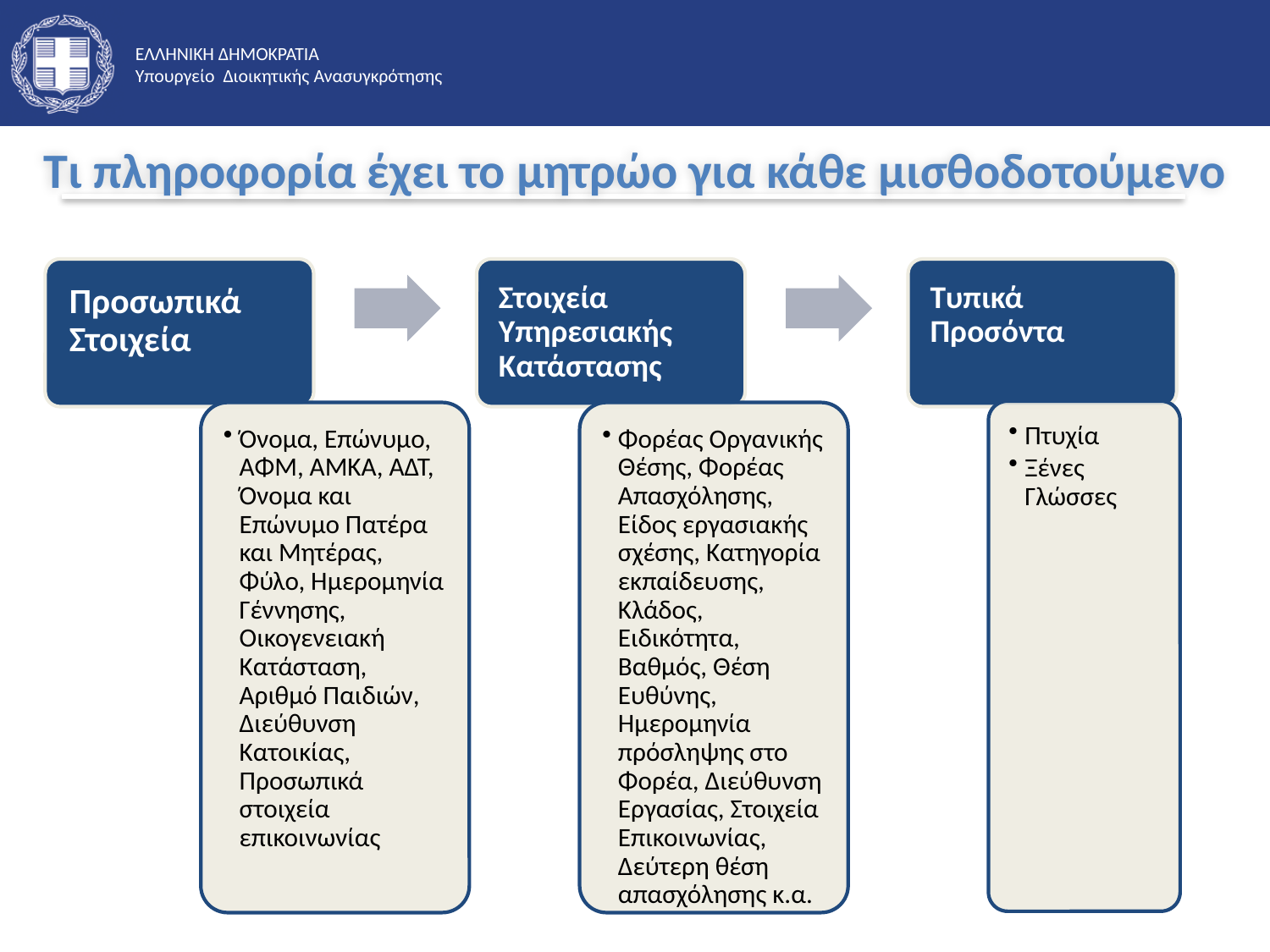

# Τι πληροφορία έχει το μητρώο για κάθε μισθοδοτούμενο
Προσωπικά Στοιχεία
Όνομα, Επώνυμο, ΑΦΜ, ΑΜΚΑ, ΑΔΤ, Όνομα και Επώνυμο Πατέρα και Μητέρας, Φύλο, Ημερομηνία Γέννησης, Οικογενειακή Κατάσταση, Αριθμό Παιδιών, Διεύθυνση Κατοικίας, Προσωπικά στοιχεία επικοινωνίας

Στοιχεία Υπηρεσιακής Κατάστασης
Φορέας Οργανικής Θέσης, Φορέας Απασχόλησης, Είδος εργασιακής σχέσης, Κατηγορία εκπαίδευσης, Κλάδος, Ειδικότητα, Βαθμός, Θέση Ευθύνης, Ημερομηνία πρόσληψης στο Φορέα, Διεύθυνση Εργασίας, Στοιχεία Επικοινωνίας, Δεύτερη θέση απασχόλησης κ.α.

Τυπικά Προσόντα
Πτυχία
Ξένες Γλώσσες